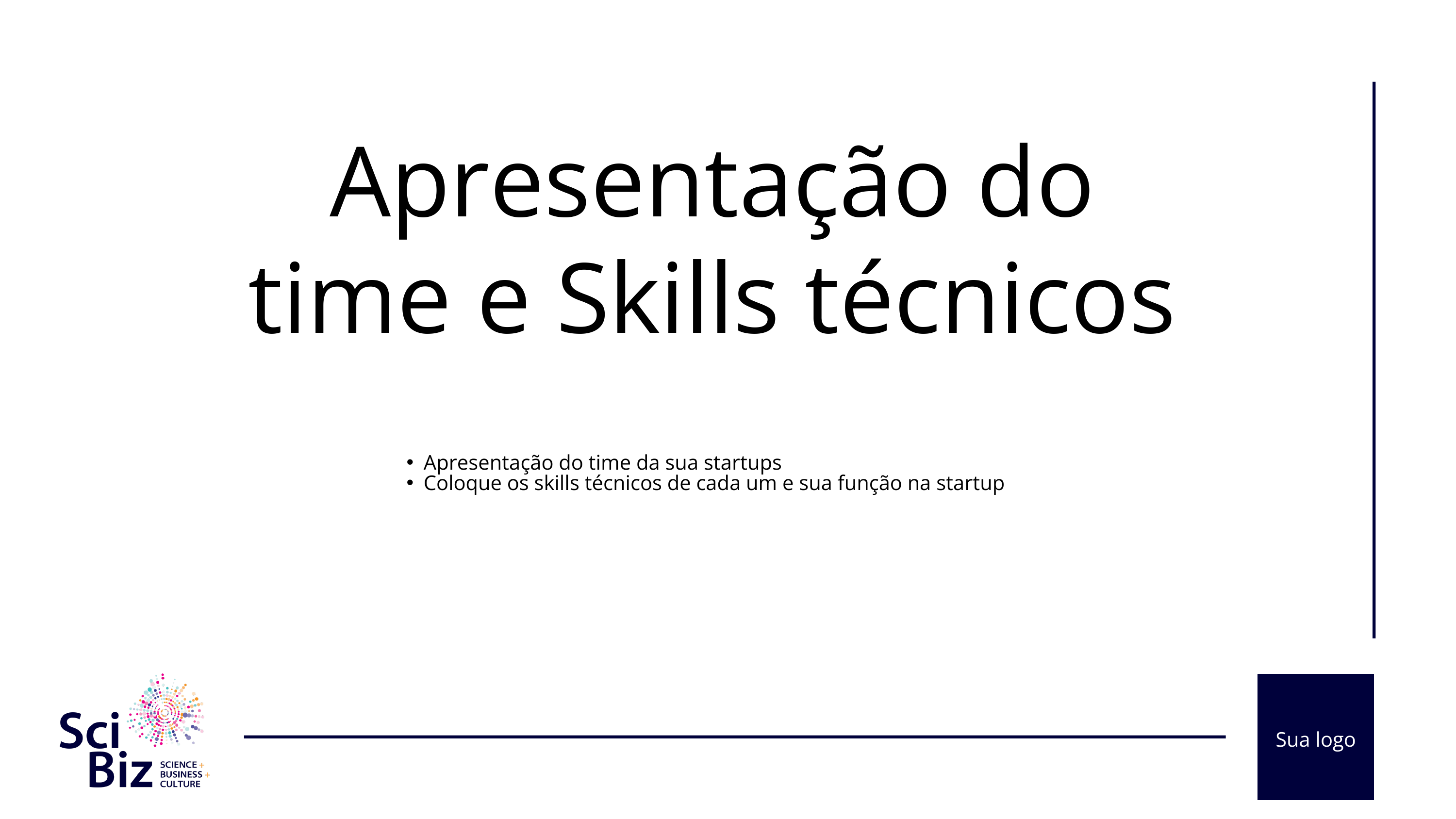

Apresentação do time e Skills técnicos

Apresentação do time da sua startups
Coloque os skills técnicos de cada um e sua função na startup

Sua logo